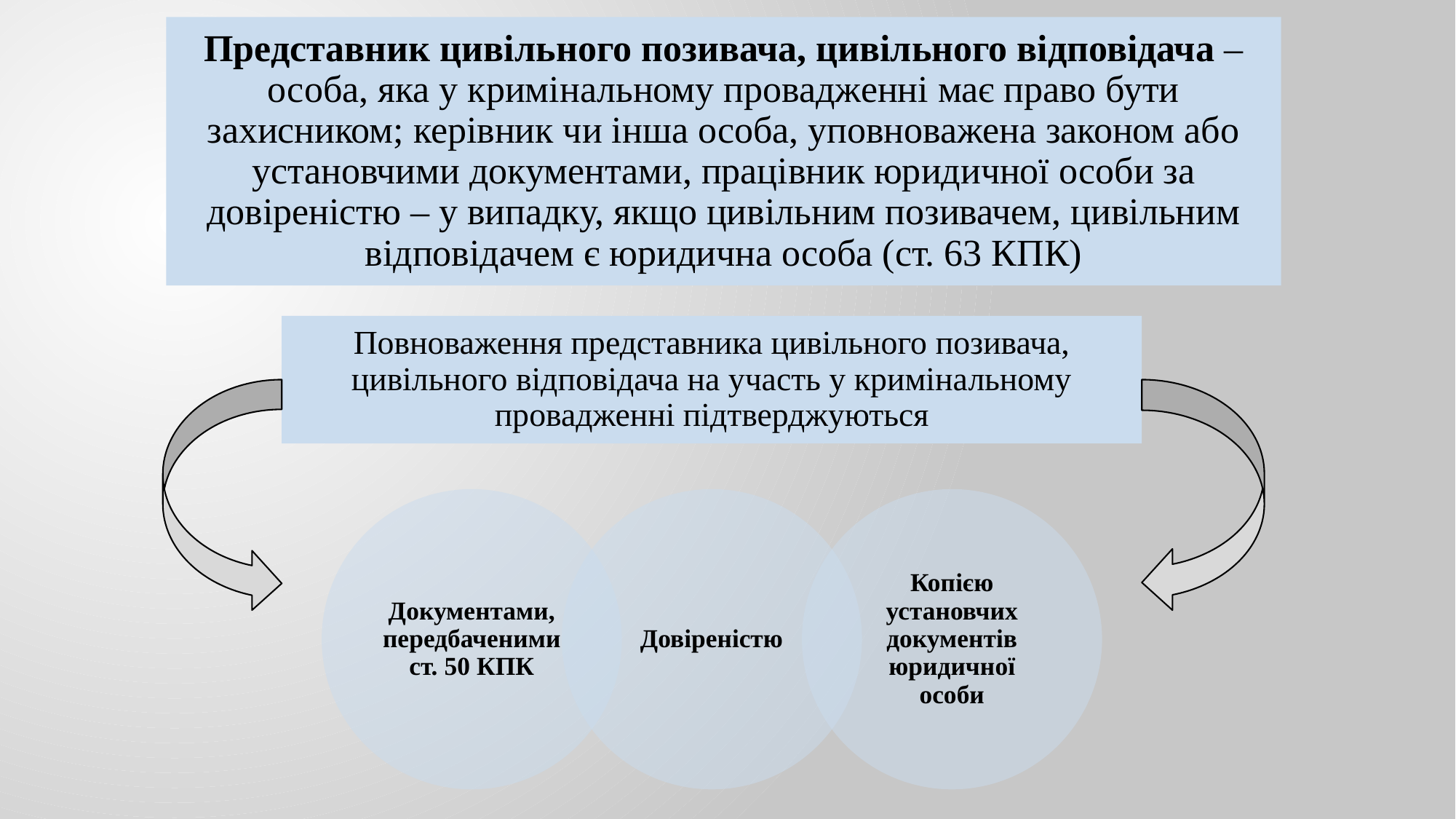

Представник цивільного позивача, цивільного відповідача – особа, яка у кримінальному провадженні має право бути захисником; керівник чи інша особа, уповноважена законом або установчими документами, працівник юридичної особи за довіреністю – у випадку, якщо цивільним позивачем, цивільним відповідачем є юридична особа (ст. 63 КПК)
Повноваження представника цивільного позивача, цивільного відповідача на участь у кримінальному провадженні підтверджуються

Документами, передбаченими ст. 50 КПК
Довіреністю
Копією установчих документів юридичної особи